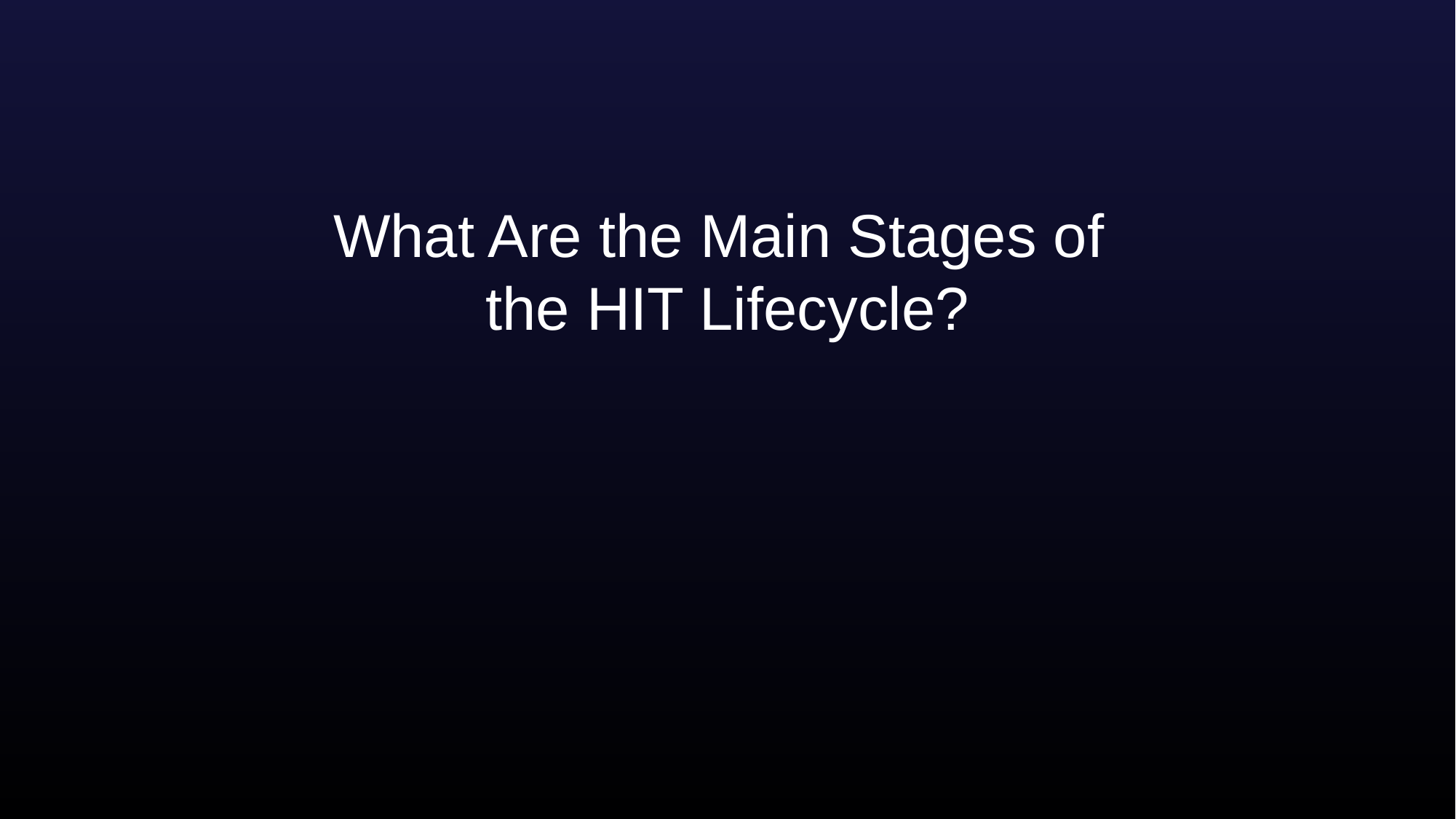

What Are the Main Stages of
the HIT Lifecycle?